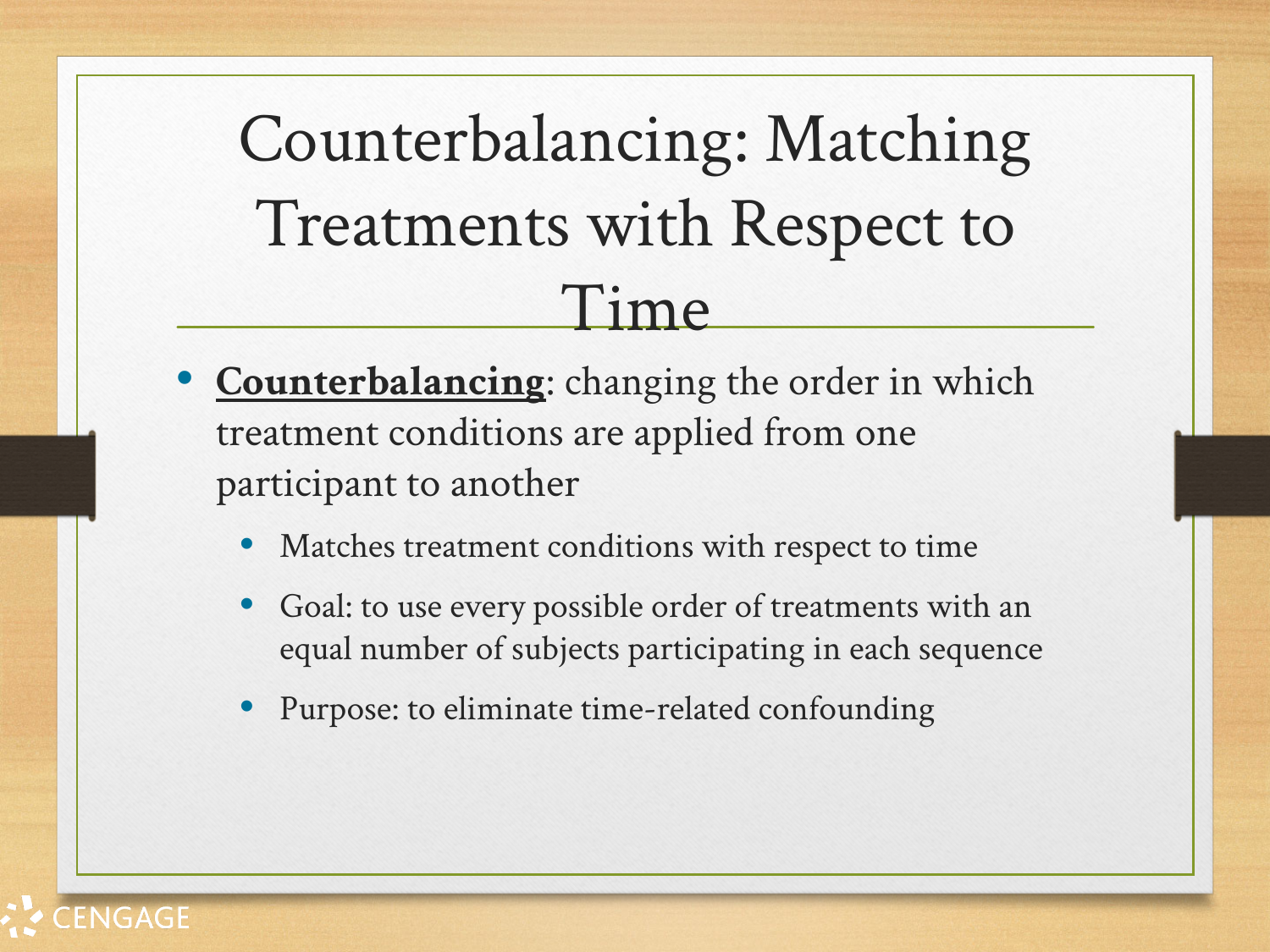

# Counterbalancing: Matching Treatments with Respect to Time
Counterbalancing: changing the order in which treatment conditions are applied from one participant to another
Matches treatment conditions with respect to time
Goal: to use every possible order of treatments with an equal number of subjects participating in each sequence
Purpose: to eliminate time-related confounding